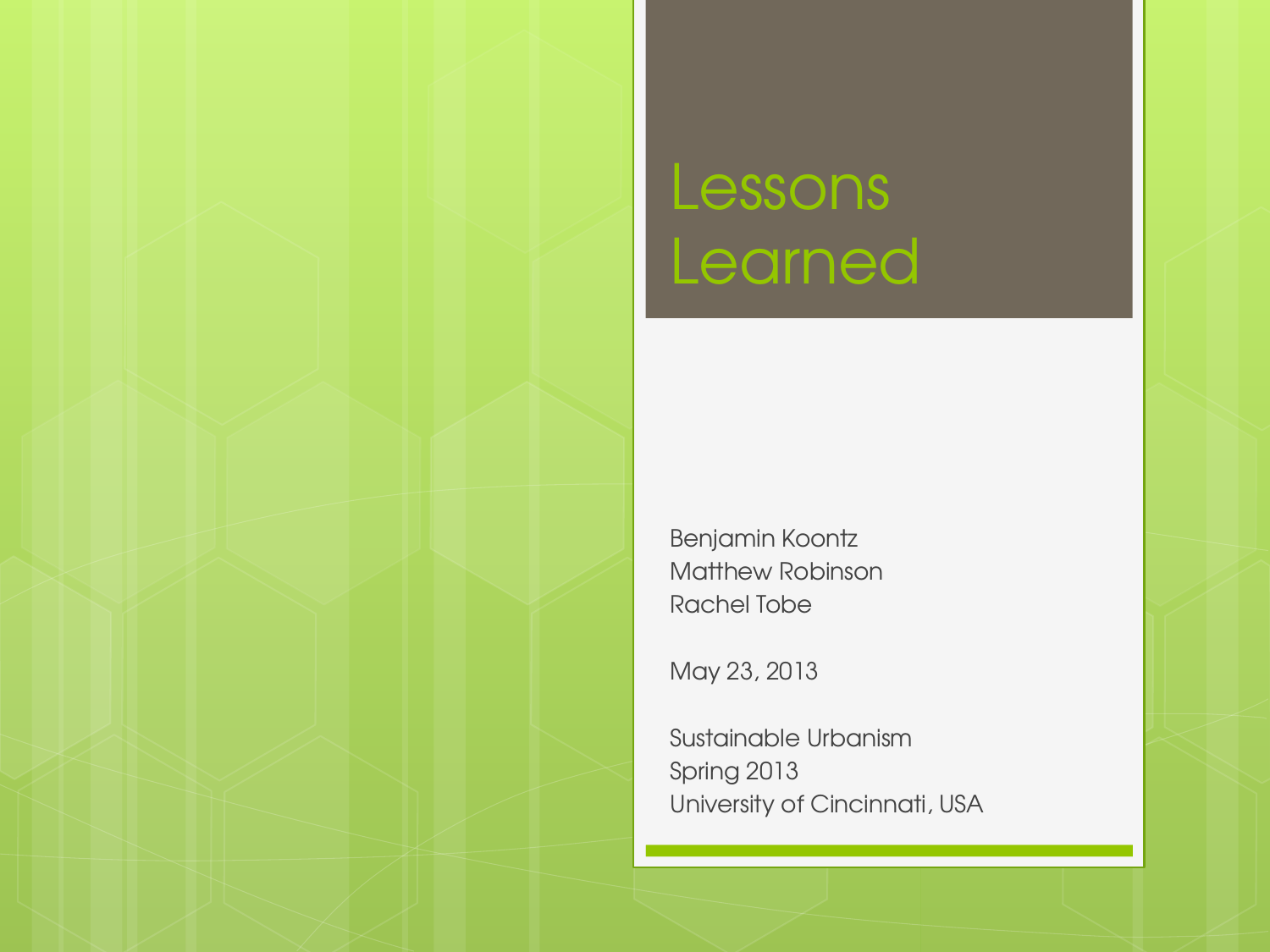

# Lessons Learned
Benjamin Koontz
Matthew Robinson
Rachel Tobe

May 23, 2013

Sustainable Urbanism
Spring 2013
University of Cincinnati, USA